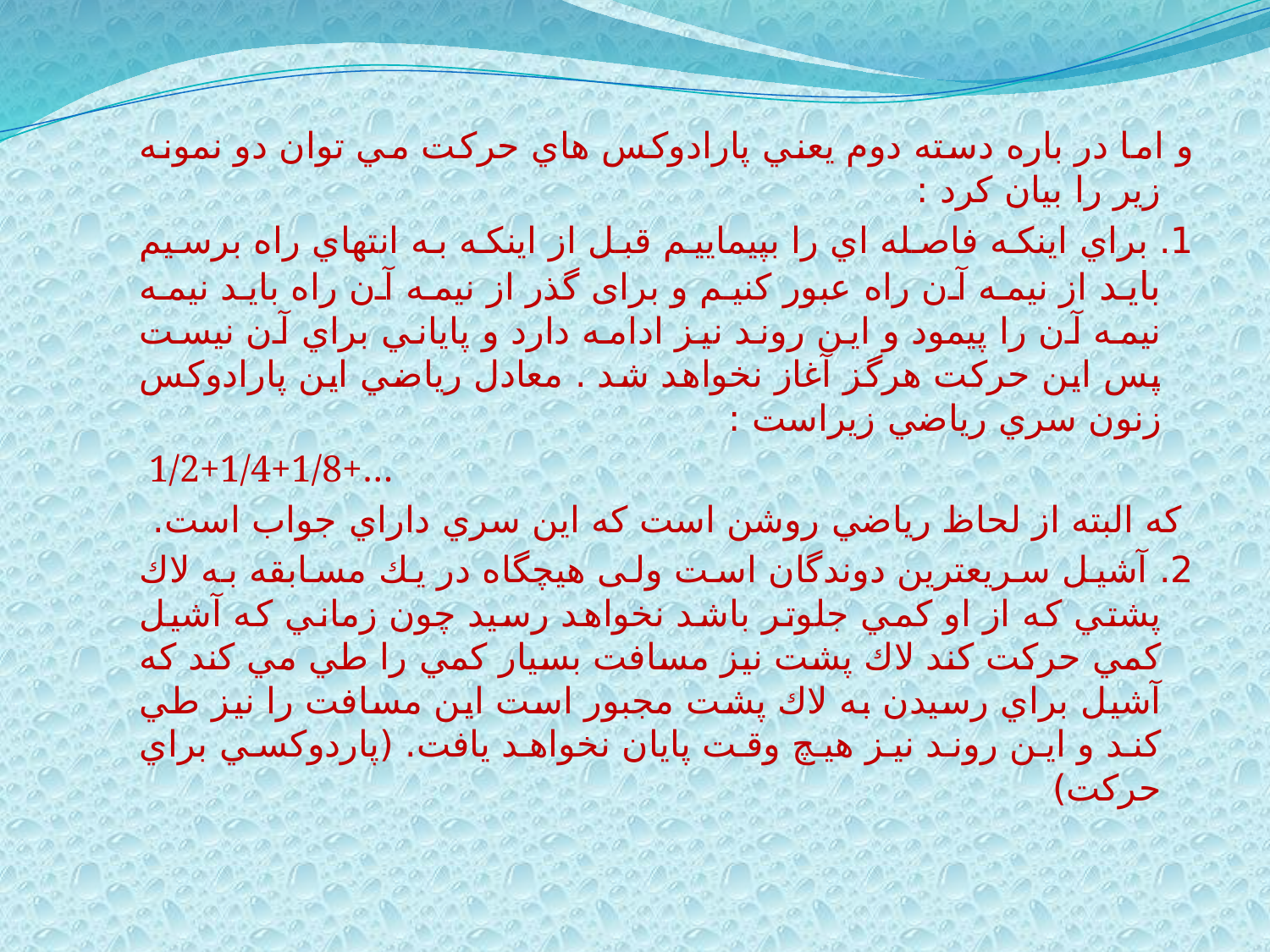

و اما در باره دسته دوم يعني پارادوكس هاي حركت مي توان دو نمونه زير را بيان كرد :
1. براي اينكه فاصله اي را بپيماييم قبل از اينكه به انتهاي راه برسيم بايد از نيمه آن راه عبور كنيم و براى گذر از نيمه آن راه بايد نيمه نيمه آن را پيمود و اين روند نيز ادامه دارد و پاياني براي آن نيست پس اين حركت هرگز آغاز نخواهد شد . معادل رياضي اين پارادوكس زنون سري رياضي زيراست :
 1/2+1/4+1/8+…
 كه البته از لحاظ رياضي روشن است كه اين سري داراي جواب است.
2. آشيل سريعترين دوندگان است ولى هيچگاه در يك مسابقه به لاك پشتي كه از او كمي جلوتر باشد نخواهد رسيد چون زماني كه آشيل كمي حركت كند لاك پشت نيز مسافت بسيار كمي را طي مي كند كه آشيل براي رسيدن به لاك پشت مجبور است اين مسافت را نيز طي كند و اين روند نيز هيچ وقت پايان نخواهد يافت. (پاردوكسي براي حركت)